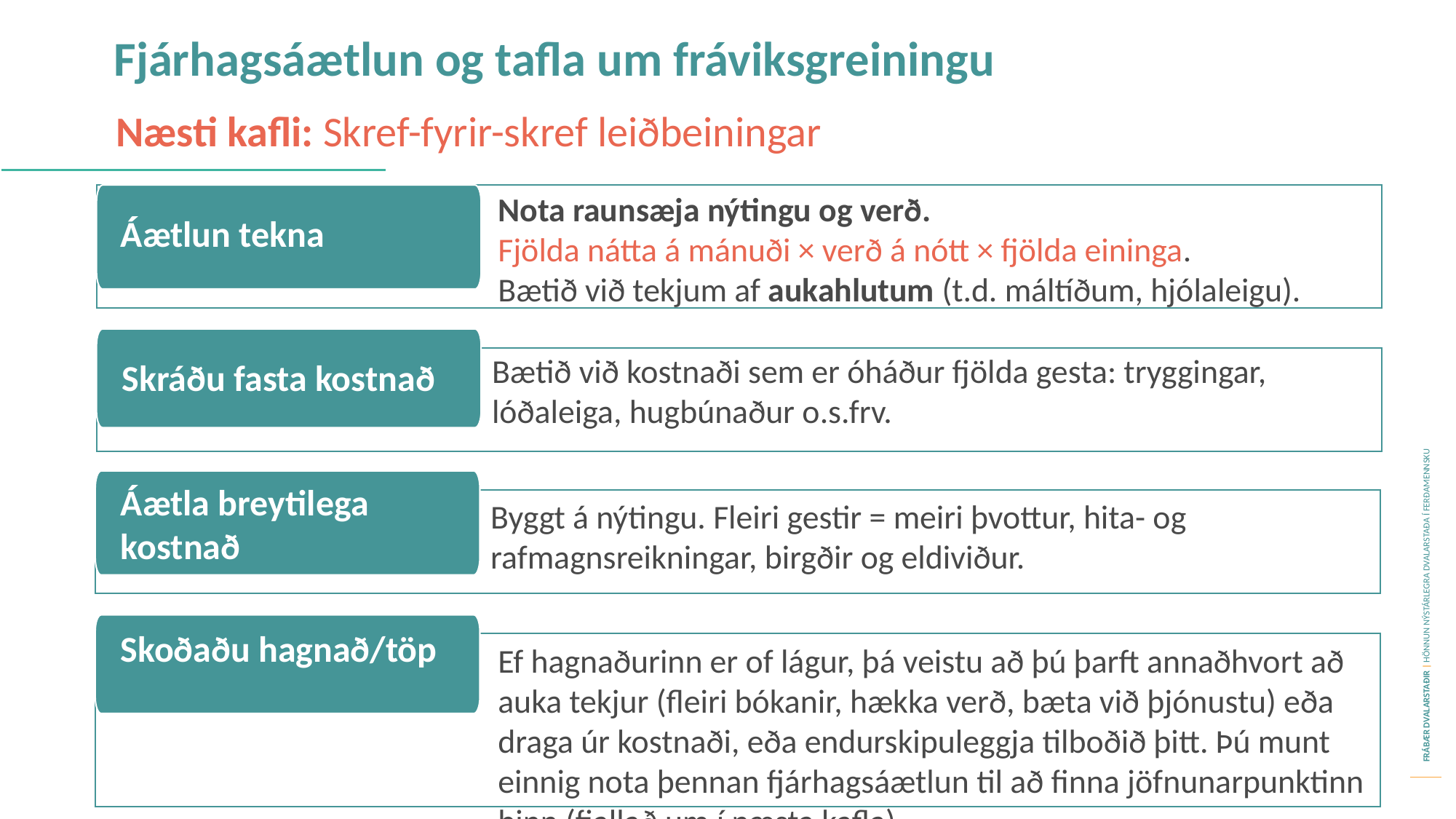

Fjárhagsáætlun og tafla um fráviksgreiningu

Næsti kafli: Skref-fyrir-skref leiðbeiningar
Nota raunsæja nýtingu og verð.
Fjölda nátta á mánuði × verð á nótt × fjölda eininga.
Bætið við tekjum af aukahlutum (t.d. máltíðum, hjólaleigu).

Áætlun tekna

Bætið við kostnaði sem er óháður fjölda gesta: tryggingar, lóðaleiga, hugbúnaður o.s.frv.

Skráðu fasta kostnað

Áætla breytilega kostnað

Byggt á nýtingu. Fleiri gestir = meiri þvottur, hita- og rafmagnsreikningar, birgðir og eldiviður.

Skoðaðu hagnað/töp

Ef hagnaðurinn er of lágur, þá veistu að þú þarft annaðhvort að auka tekjur (fleiri bókanir, hækka verð, bæta við þjónustu) eða draga úr kostnaði, eða endurskipuleggja tilboðið þitt. Þú munt einnig nota þennan fjárhagsáætlun til að finna jöfnunarpunktinn þinn (fjallað um í næsta kafla).